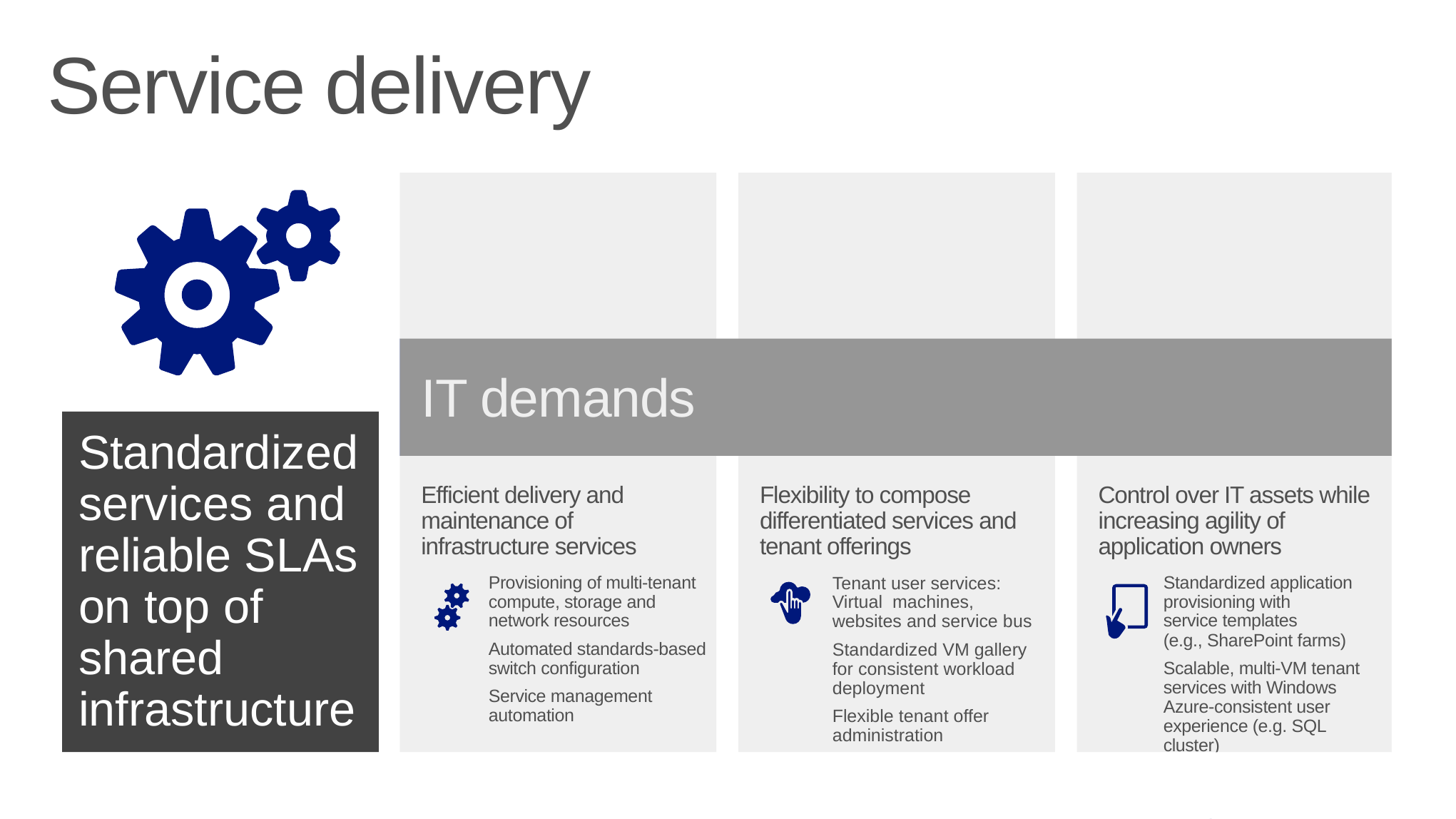

Service delivery

Windows Server 2012 R2 and
System Center 2012 R2 together deliver
IT demands
Standardized services and reliable SLAs on top of shared
infrastructure
Efficient delivery and maintenance of infrastructure services
Simplified provisioning and servicing of shared resources
Flexibility to compose differentiated services and tenant offerings
Consistent, cross-cloud management experiences and services
Control over IT assets while increasing agility of application owners
Self-service app provisioning for multi-tenant environments
Provisioning of multi-tenant compute, storage and network resources
Automated standards-based switch configuration
Service management automation
Standardized application provisioning with
service templates
(e.g., SharePoint farms)
Scalable, multi-VM tenant services with Windows Azure-consistent user experience (e.g. SQL cluster)
Tenant user services: Virtual  machines, websites and service bus
Standardized VM gallery for consistent workload deployment
Flexible tenant offer administration